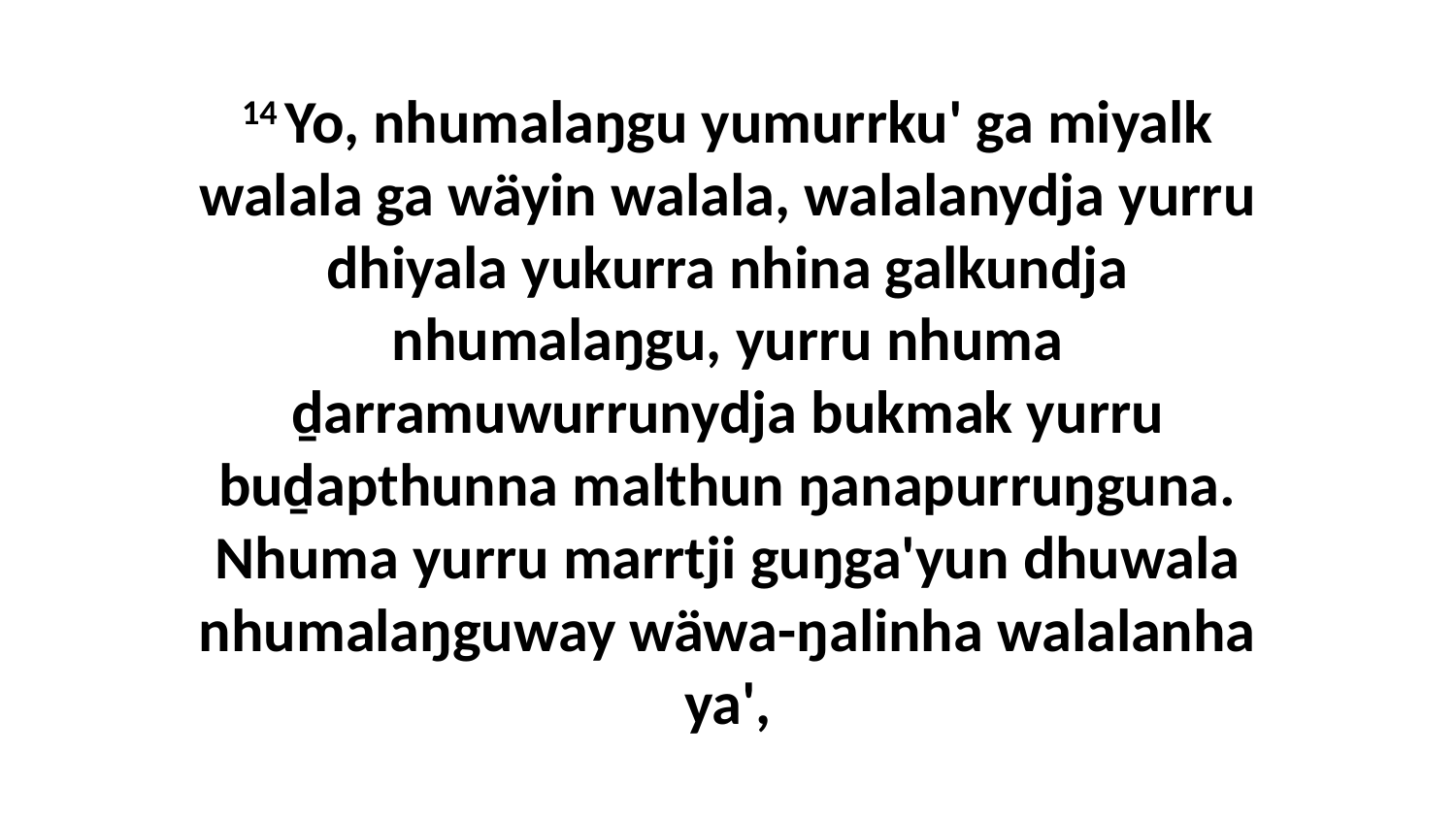

14 Yo, nhumalaŋgu yumurrku' ga miyalk walala ga wäyin walala, walalanydja yurru dhiyala yukurra nhina galkundja nhumalaŋgu, yurru nhuma ḏarramuwurrunydja bukmak yurru buḏapthunna malthun ŋanapurruŋguna. Nhuma yurru marrtji guŋga'yun dhuwala nhumalaŋguway wäwa-ŋalinha walalanha ya',